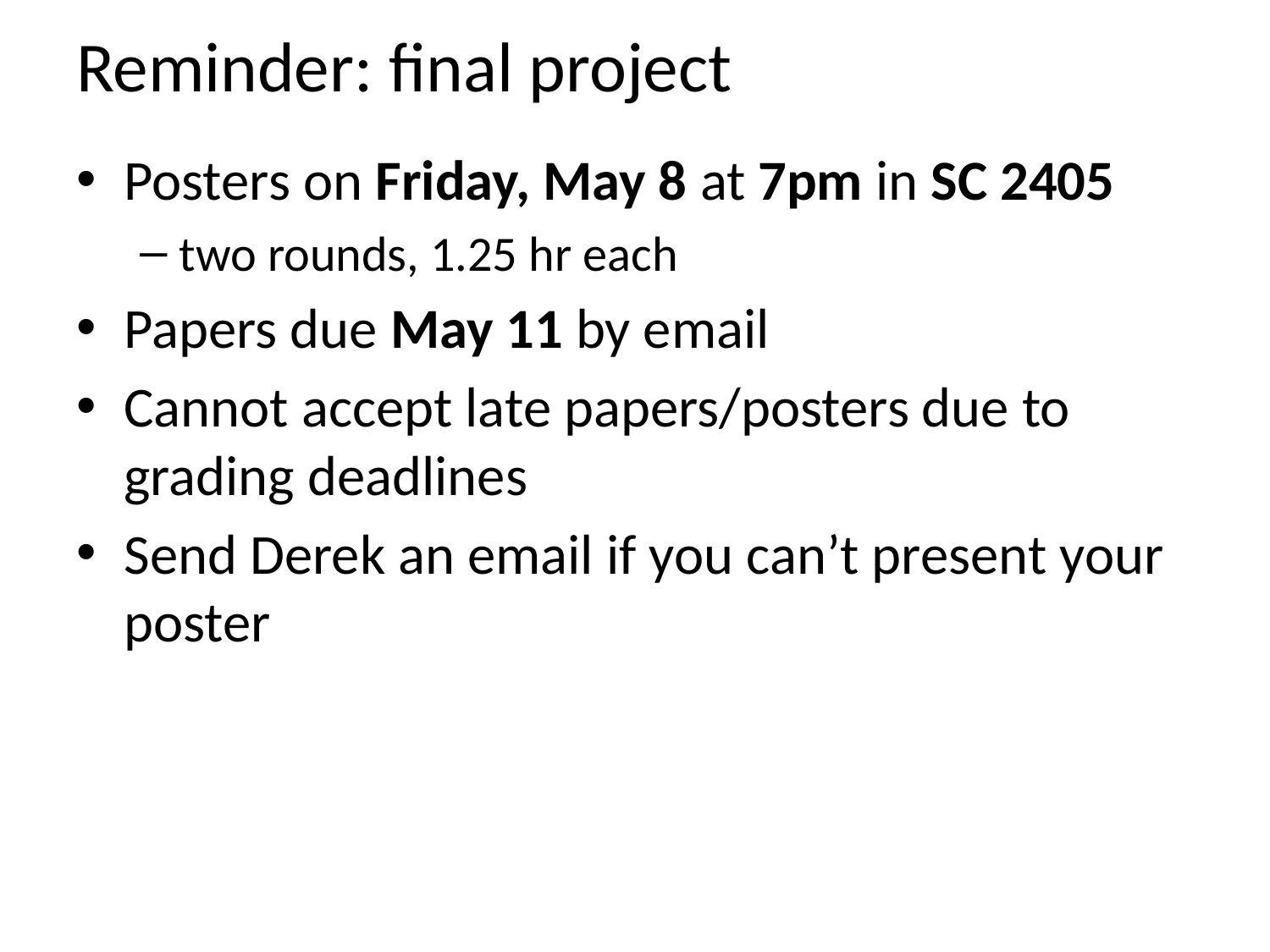

# Reminder: final project
Posters on Friday, May 8 at 7pm in SC 2405
two rounds, 1.25 hr each
Papers due May 11 by email
Cannot accept late papers/posters due to grading deadlines
Send Derek an email if you can’t present your poster